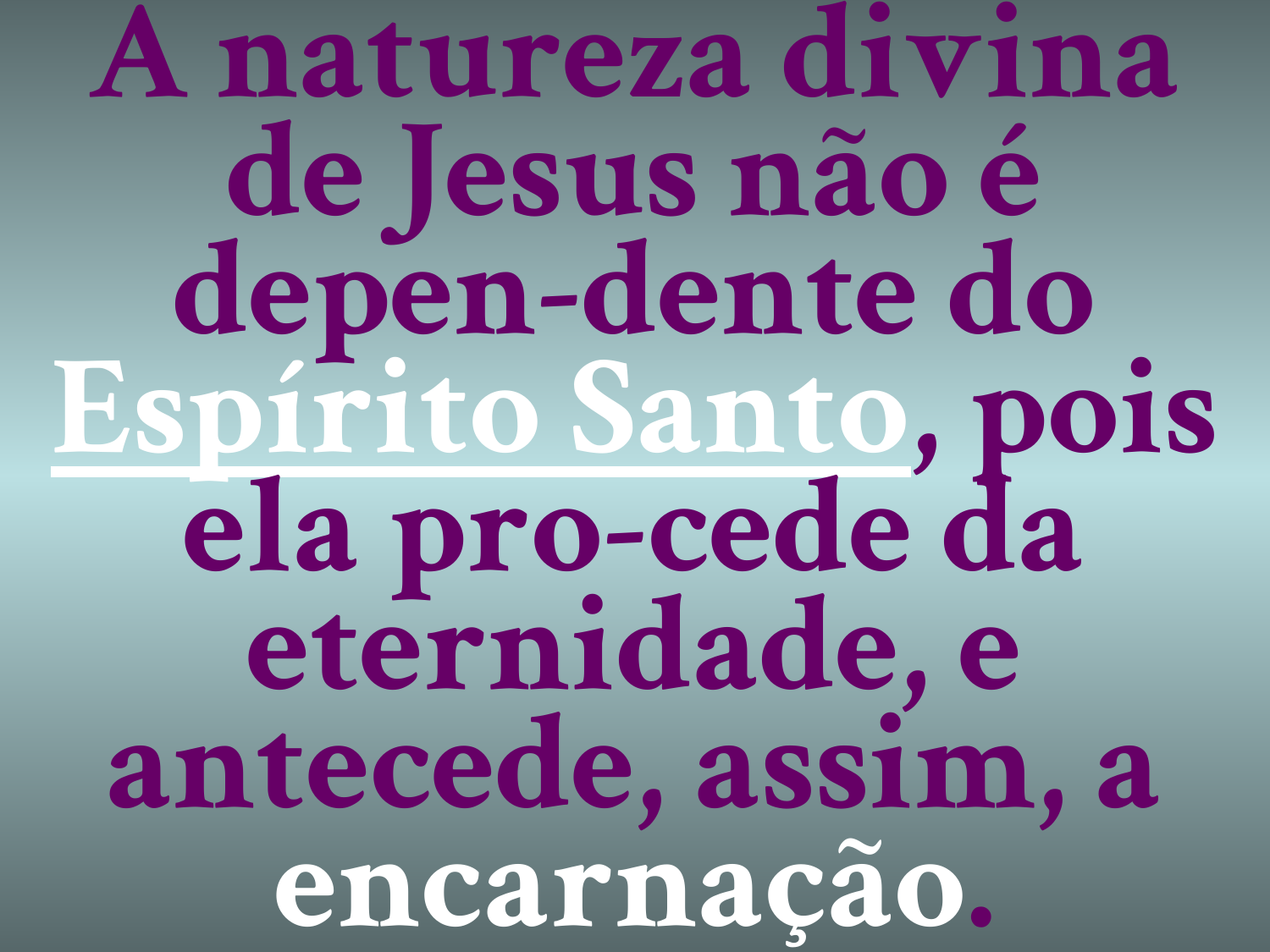

# A natureza divina de Jesus não é depen-dente do Espírito Santo, pois ela pro-cede da eternidade, e antecede, assim, a encarnação.